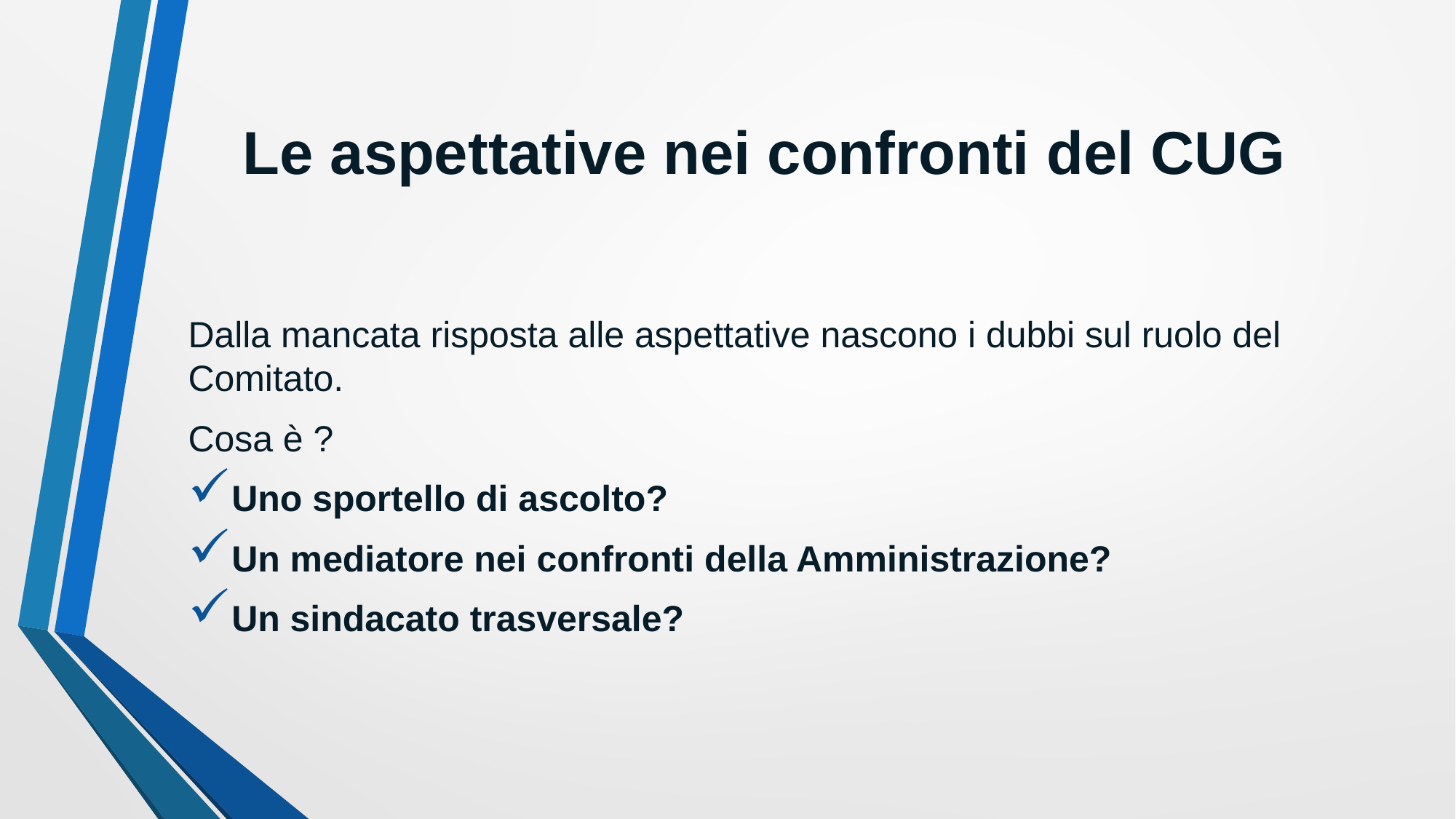

# Le aspettative nei confronti del CUG
Dalla mancata risposta alle aspettative nascono i dubbi sul ruolo del Comitato.
Cosa è ?
Uno sportello di ascolto?
Un mediatore nei confronti della Amministrazione?
Un sindacato trasversale?